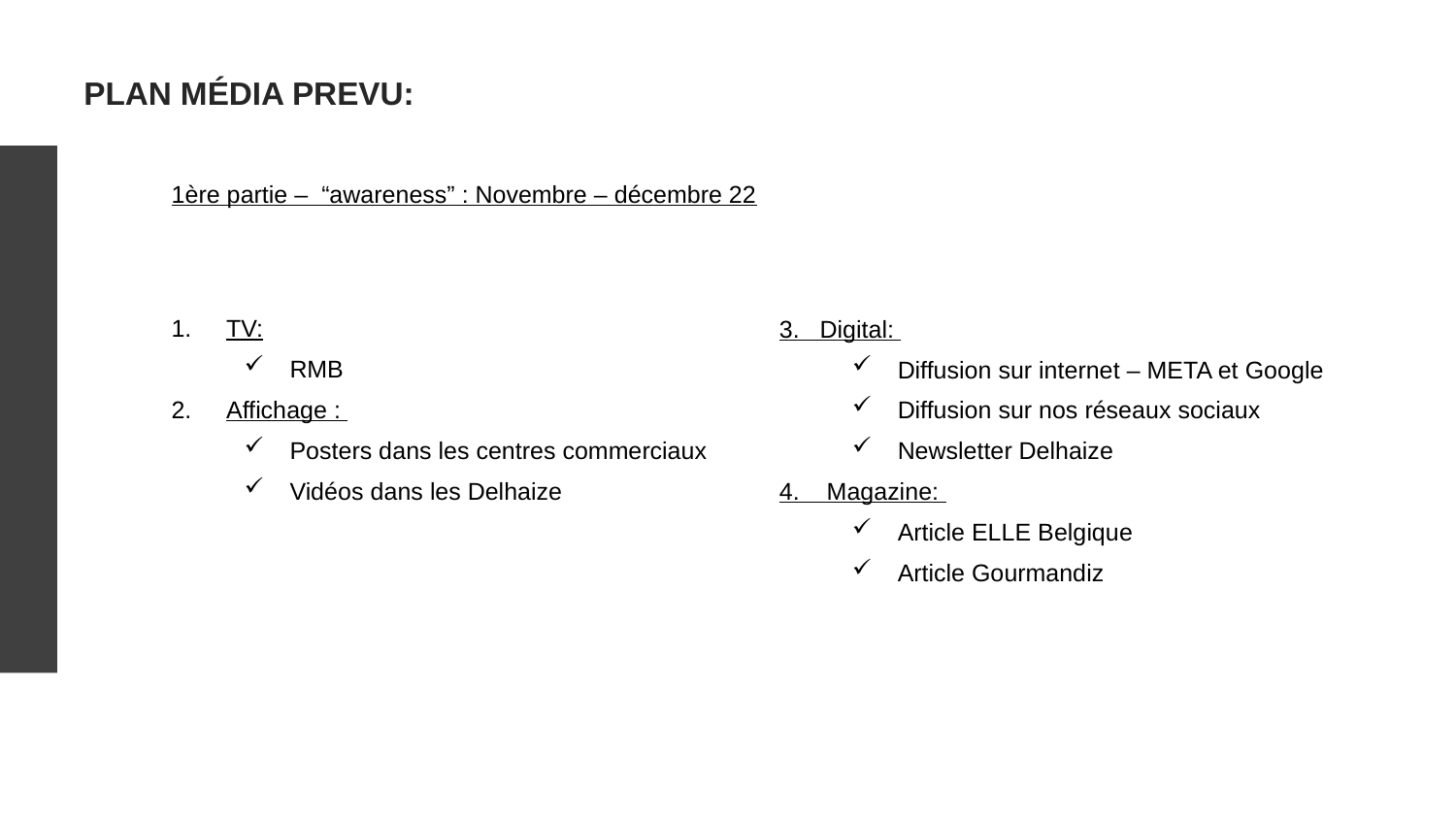

PLAN MÉDIA PREVU:
1ère partie –  “awareness” : Novembre – décembre 22
TV:
RMB
Affichage :
Posters dans les centres commerciaux
Vidéos dans les Delhaize

3.   Digital:
Diffusion sur internet – META et Google
Diffusion sur nos réseaux sociaux
Newsletter Delhaize
4.    Magazine:
Article ELLE Belgique
Article Gourmandiz